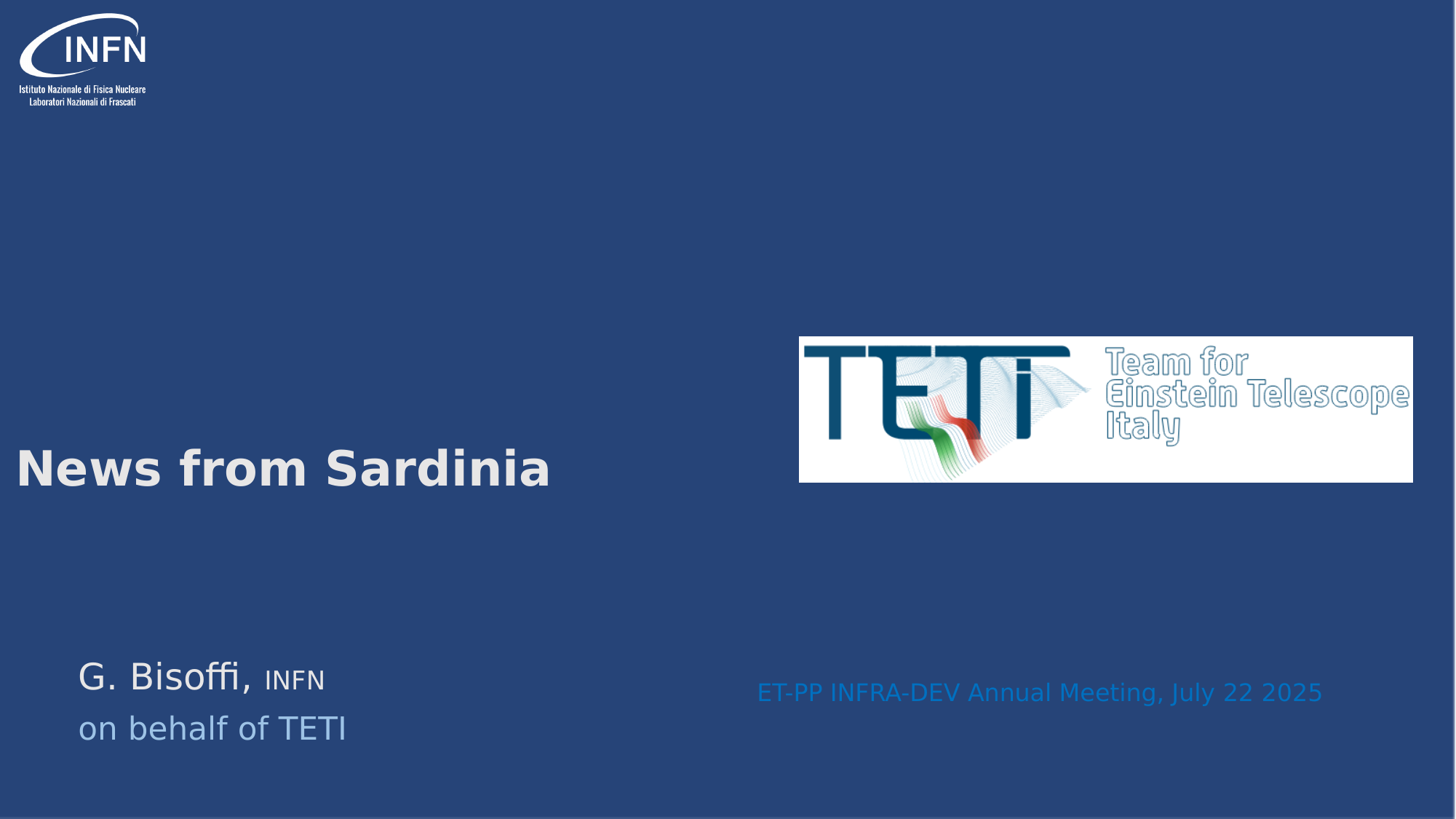

# News from Sardinia
G. Bisoffi, INFN
on behalf of TETI

ET-PP INFRA-DEV Annual Meeting, July 22 2025